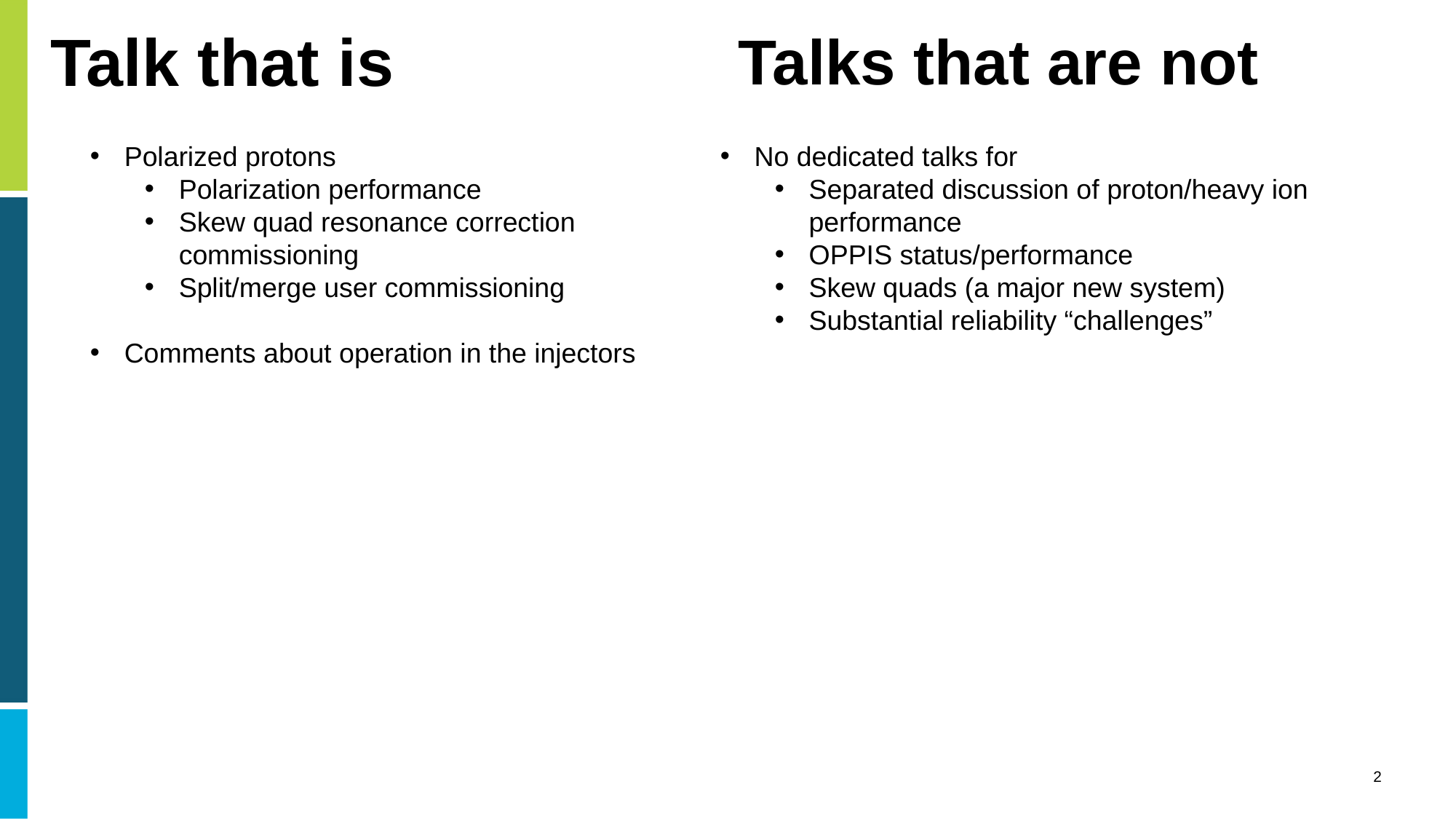

# Talk that is
Talks that are not
Polarized protons
Polarization performance
Skew quad resonance correction commissioning
Split/merge user commissioning

Comments about operation in the injectors

No dedicated talks for
Separated discussion of proton/heavy ion performance
OPPIS status/performance
Skew quads (a major new system)
Substantial reliability “challenges”

2